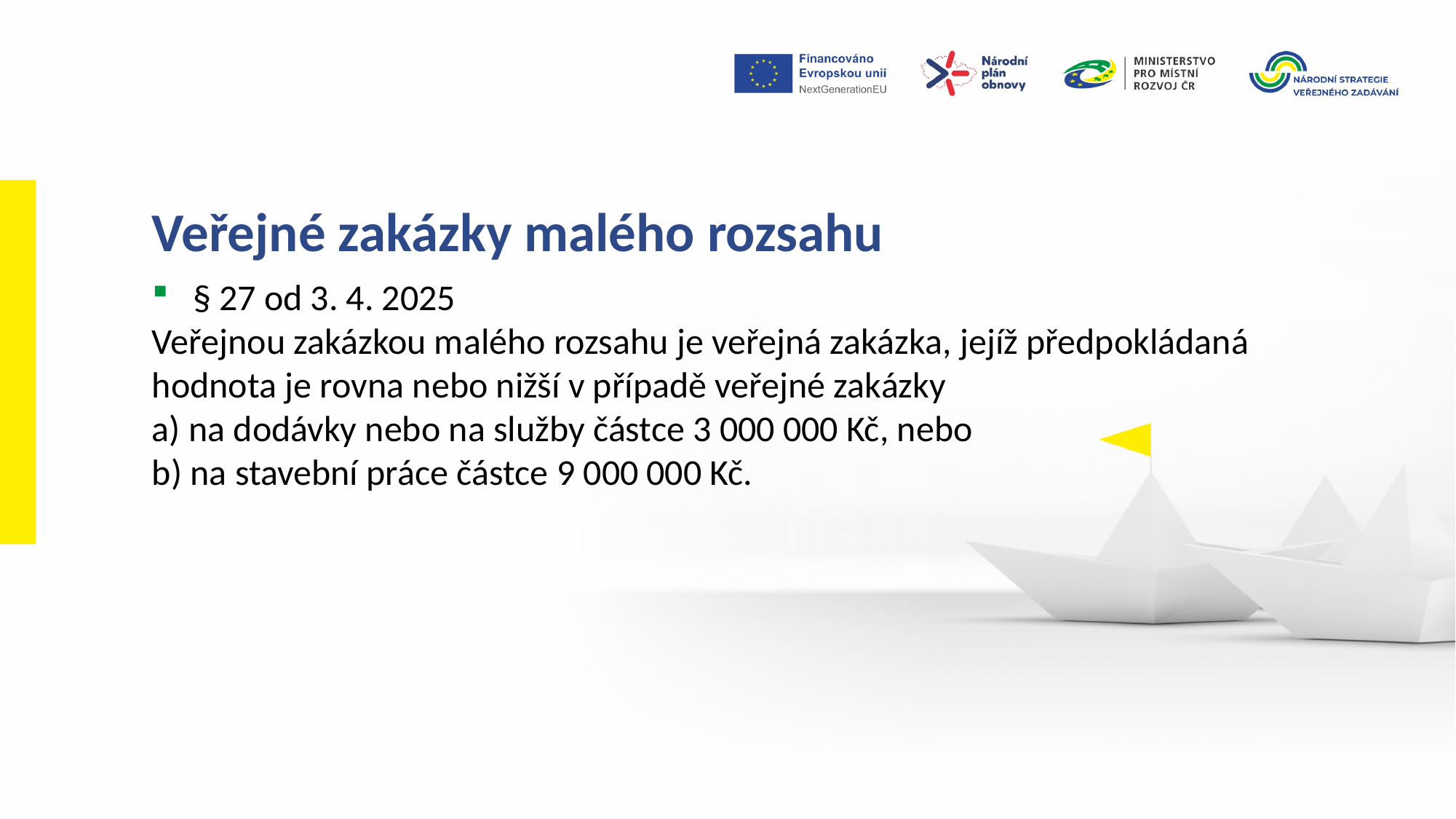

Veřejné zakázky malého rozsahu
§ 27 od 3. 4. 2025
Veřejnou zakázkou malého rozsahu je veřejná zakázka, jejíž předpokládaná hodnota je rovna nebo nižší v případě veřejné zakázky
a) na dodávky nebo na služby částce 3 000 000 Kč, nebo
b) na stavební práce částce 9 000 000 Kč.